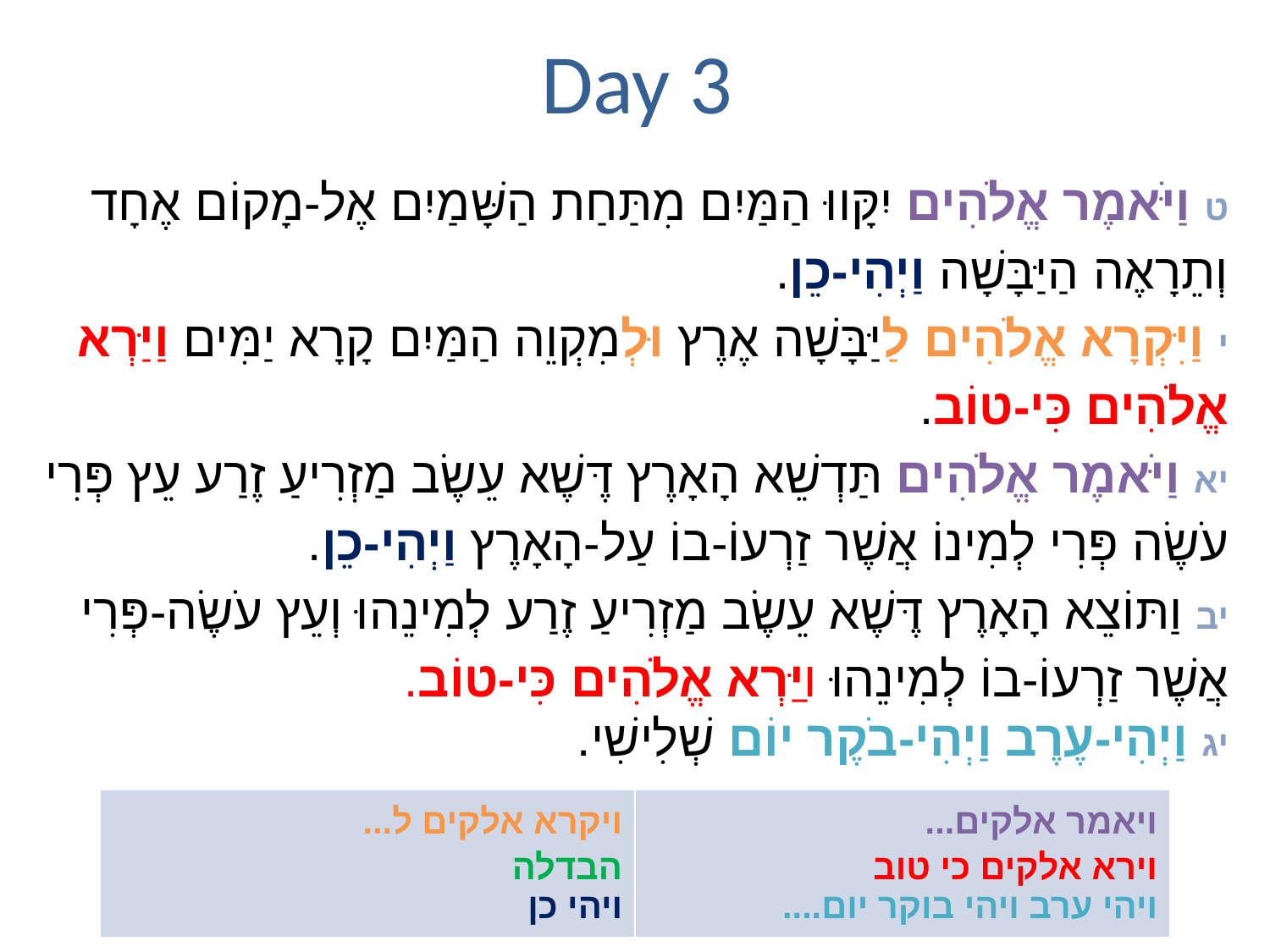

# Day 3
ט וַיֹּאמֶר אֱלֹהִים יִקָּווּ הַמַּיִם מִתַּחַת הַשָּׁמַיִם אֶל-מָקוֹם אֶחָד וְתֵרָאֶה הַיַּבָּשָׁה וַיְהִי-כֵן.
י וַיִּקְרָא אֱלֹהִים לַיַּבָּשָׁה אֶרֶץ וּלְמִקְוֵה הַמַּיִם קָרָא יַמִּים וַיַּרְא אֱלֹהִים כִּי-טוֹב.
יא וַיֹּאמֶר אֱלֹהִים תַּדְשֵׁא הָאָרֶץ דֶּשֶׁא עֵשֶׂב מַזְרִיעַ זֶרַע עֵץ פְּרִי עֹשֶׂה פְּרִי לְמִינוֹ אֲשֶׁר זַרְעוֹ-בוֹ עַל-הָאָרֶץ וַיְהִי-כֵן.
יב וַתּוֹצֵא הָאָרֶץ דֶּשֶׁא עֵשֶׂב מַזְרִיעַ זֶרַע לְמִינֵהוּ וְעֵץ עֹשֶׂה-פְּרִי אֲשֶׁר זַרְעוֹ-בוֹ לְמִינֵהוּ וַיַּרְא אֱלֹהִים כִּי-טוֹב.
יג וַיְהִי-עֶרֶב וַיְהִי-בֹקֶר יוֹם שְׁלִישִׁי.
| ויקרא אלקים ל... הבדלה ויהי כן | ויאמר אלקים... וירא אלקים כי טוב ויהי ערב ויהי בוקר יום.... |
| --- | --- |